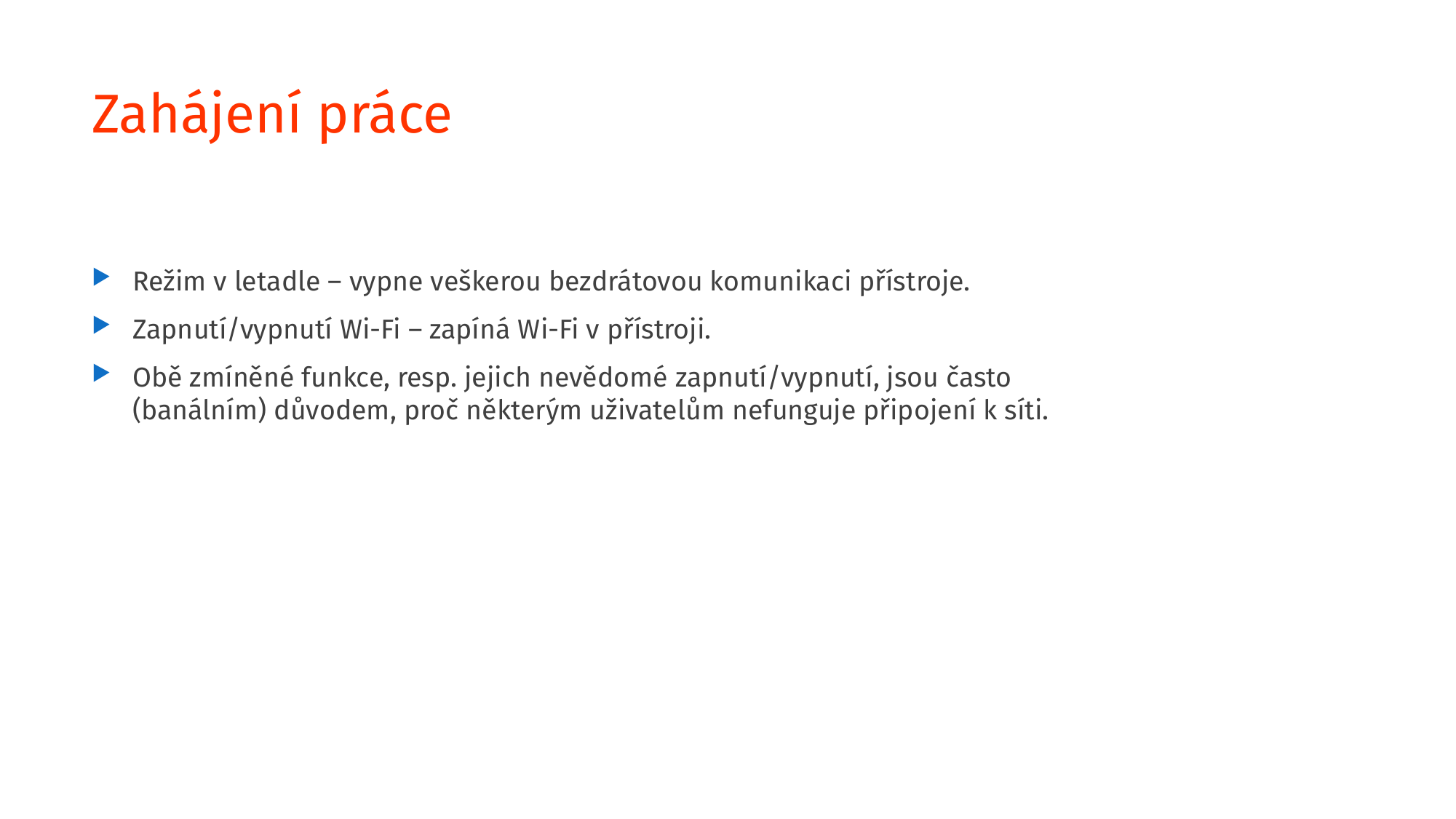

# Zahájení práce
Režim v letadle – vypne veškerou bezdrátovou komunikaci přístroje.
Zapnutí/vypnutí Wi-Fi – zapíná Wi-Fi v přístroji.
Obě zmíněné funkce, resp. jejich nevědomé zapnutí/vypnutí, jsou často (banálním) důvodem, proč některým uživatelům nefunguje připojení k síti.